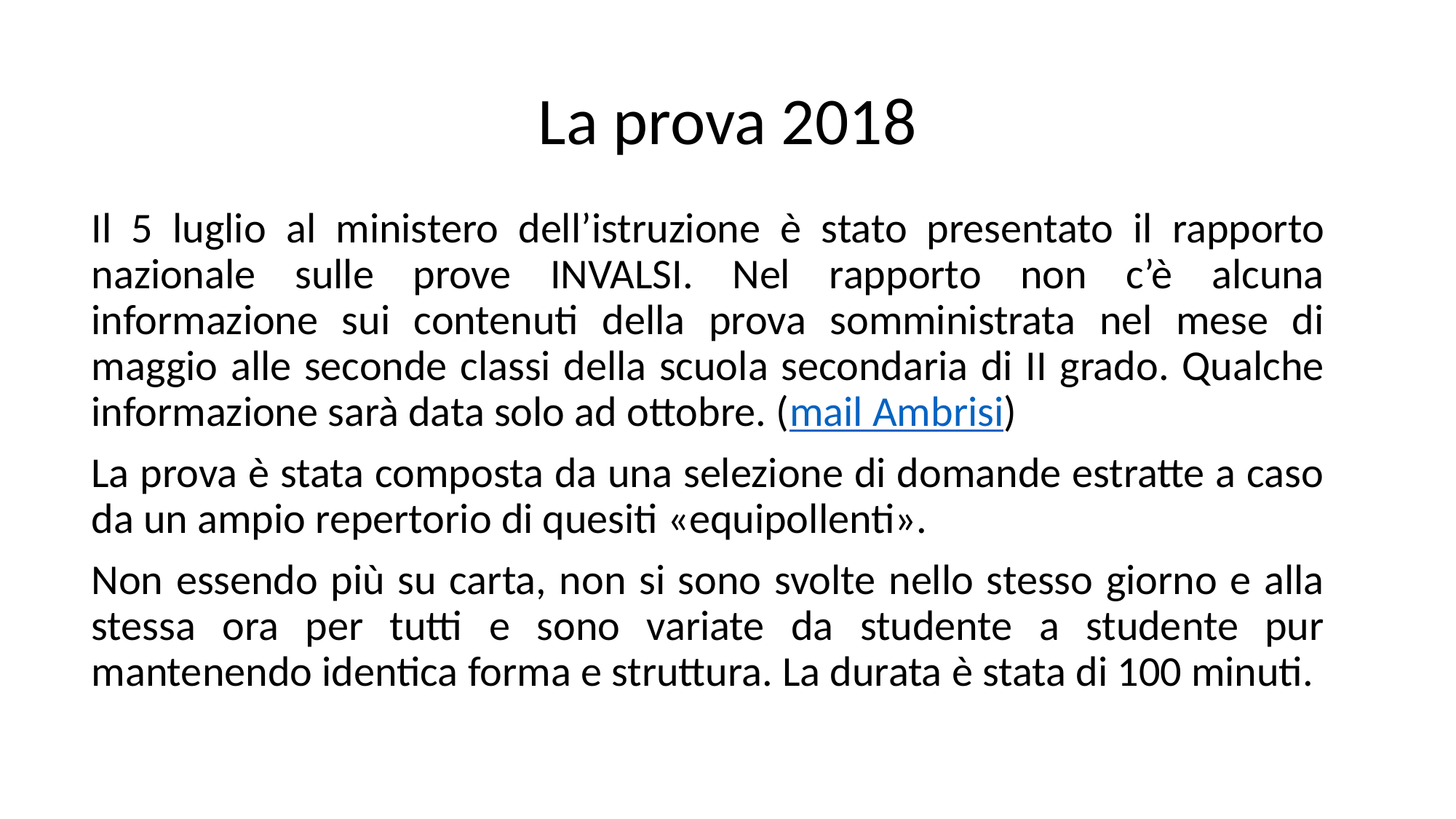

# La prova 2018
Il 5 luglio al ministero dell’istruzione è stato presentato il rapporto nazionale sulle prove INVALSI. Nel rapporto non c’è alcuna informazione sui contenuti della prova somministrata nel mese di maggio alle seconde classi della scuola secondaria di II grado. Qualche informazione sarà data solo ad ottobre. (mail Ambrisi)
La prova è stata composta da una selezione di domande estratte a caso da un ampio repertorio di quesiti «equipollenti».
Non essendo più su carta, non si sono svolte nello stesso giorno e alla stessa ora per tutti e sono variate da studente a studente pur mantenendo identica forma e struttura. La durata è stata di 100 minuti.